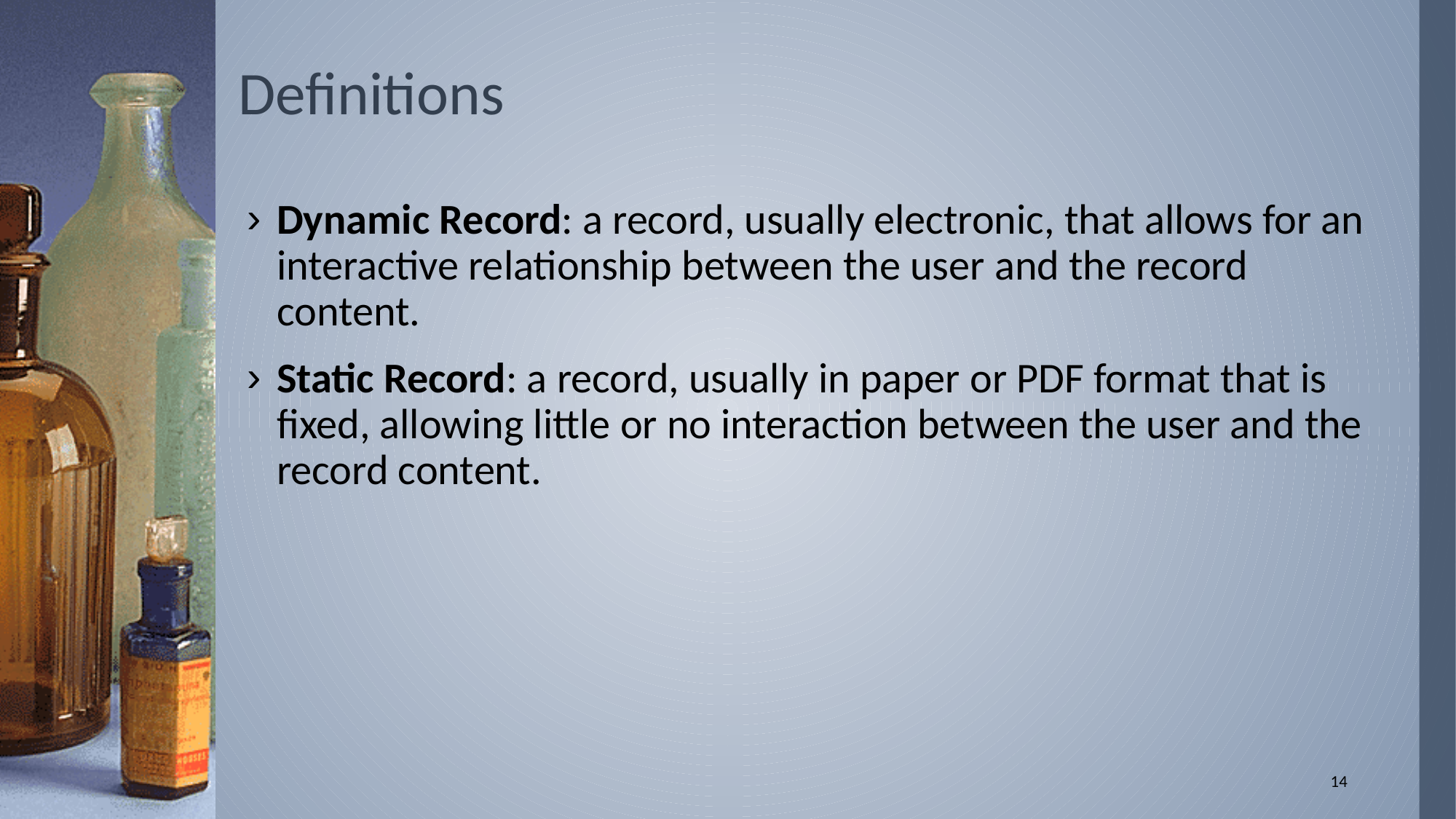

# Definitions
Dynamic Record: a record, usually electronic, that allows for an interactive relationship between the user and the record content.
Static Record: a record, usually in paper or PDF format that is fixed, allowing little or no interaction between the user and the record content.
14